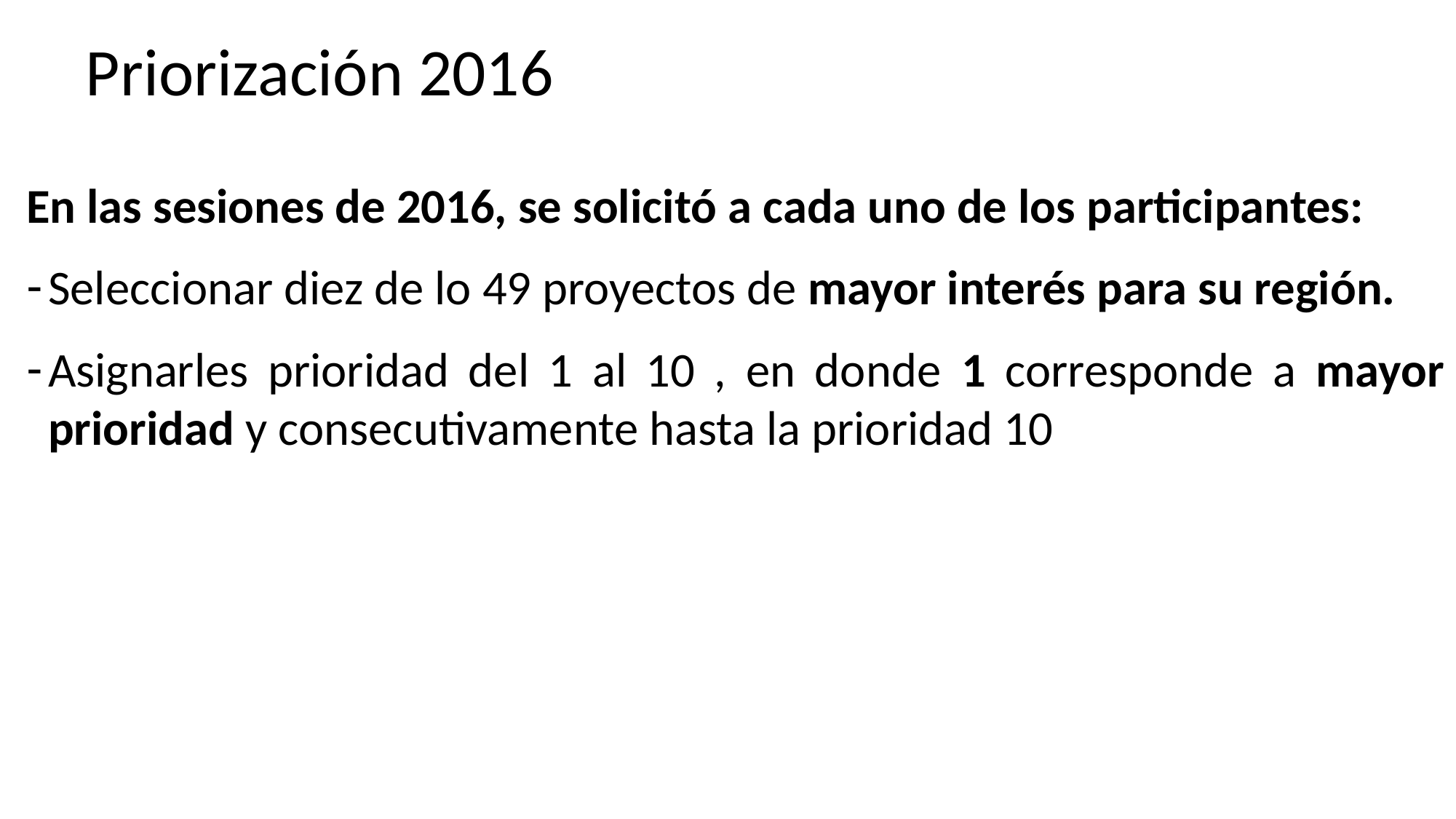

Priorización 2016
En las sesiones de 2016, se solicitó a cada uno de los participantes:
Seleccionar diez de lo 49 proyectos de mayor interés para su región.
Asignarles prioridad del 1 al 10 , en donde 1 corresponde a mayor prioridad y consecutivamente hasta la prioridad 10